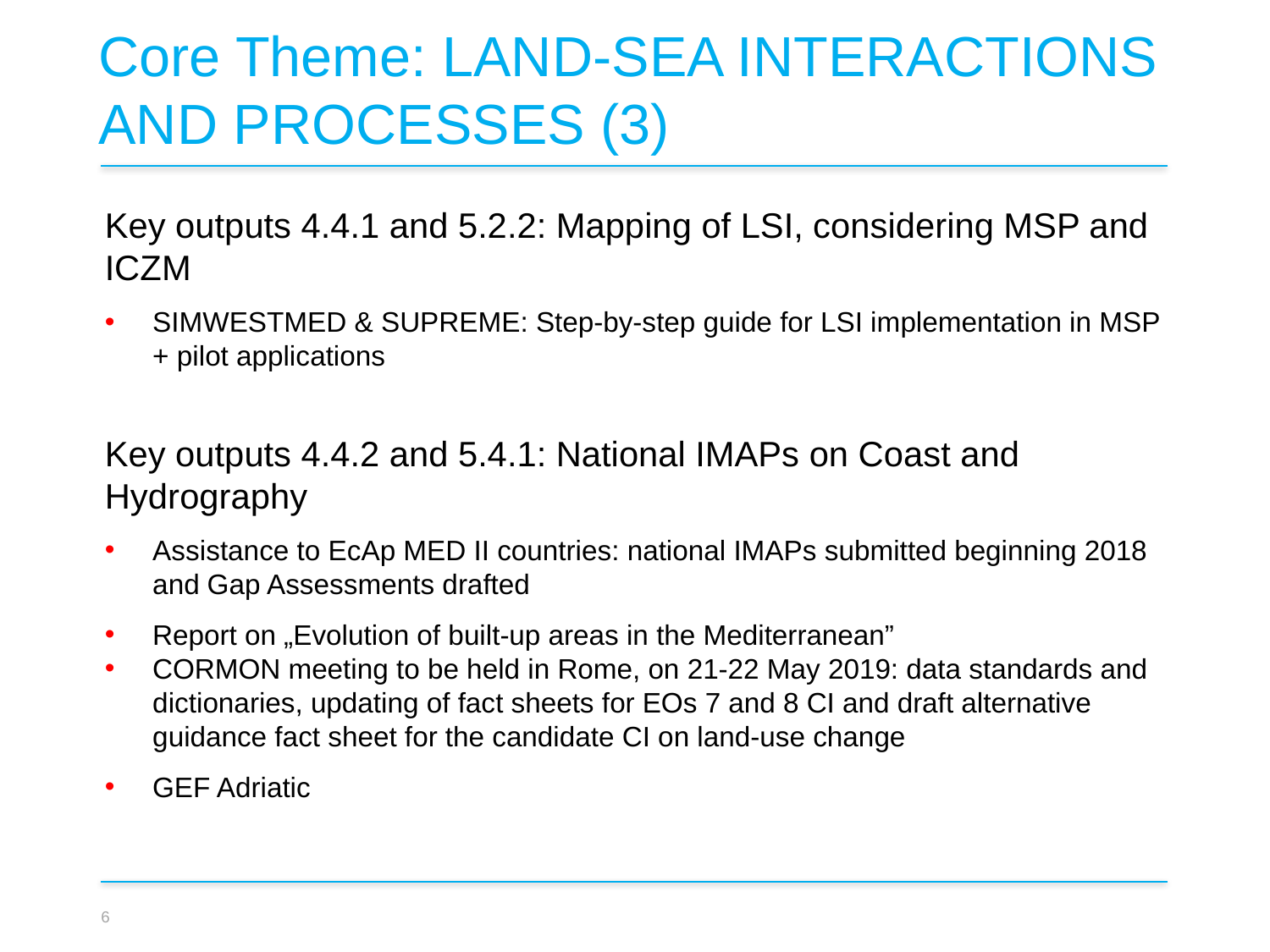

Core Theme: LAND-SEA INTERACTIONS AND PROCESSES (3)

Key outputs 4.4.1 and 5.2.2: Mapping of LSI, considering MSP and ICZM

SIMWESTMED & SUPREME: Step-by-step guide for LSI implementation in MSP + pilot applications

Key outputs 4.4.2 and 5.4.1: National IMAPs on Coast and Hydrography

Assistance to EcAp MED II countries: national IMAPs submitted beginning 2018 and Gap Assessments drafted
Report on „Evolution of built-up areas in the Mediterranean”
CORMON meeting to be held in Rome, on 21-22 May 2019: data standards and dictionaries, updating of fact sheets for EOs 7 and 8 CI and draft alternative guidance fact sheet for the candidate CI on land-use change
GEF Adriatic

6